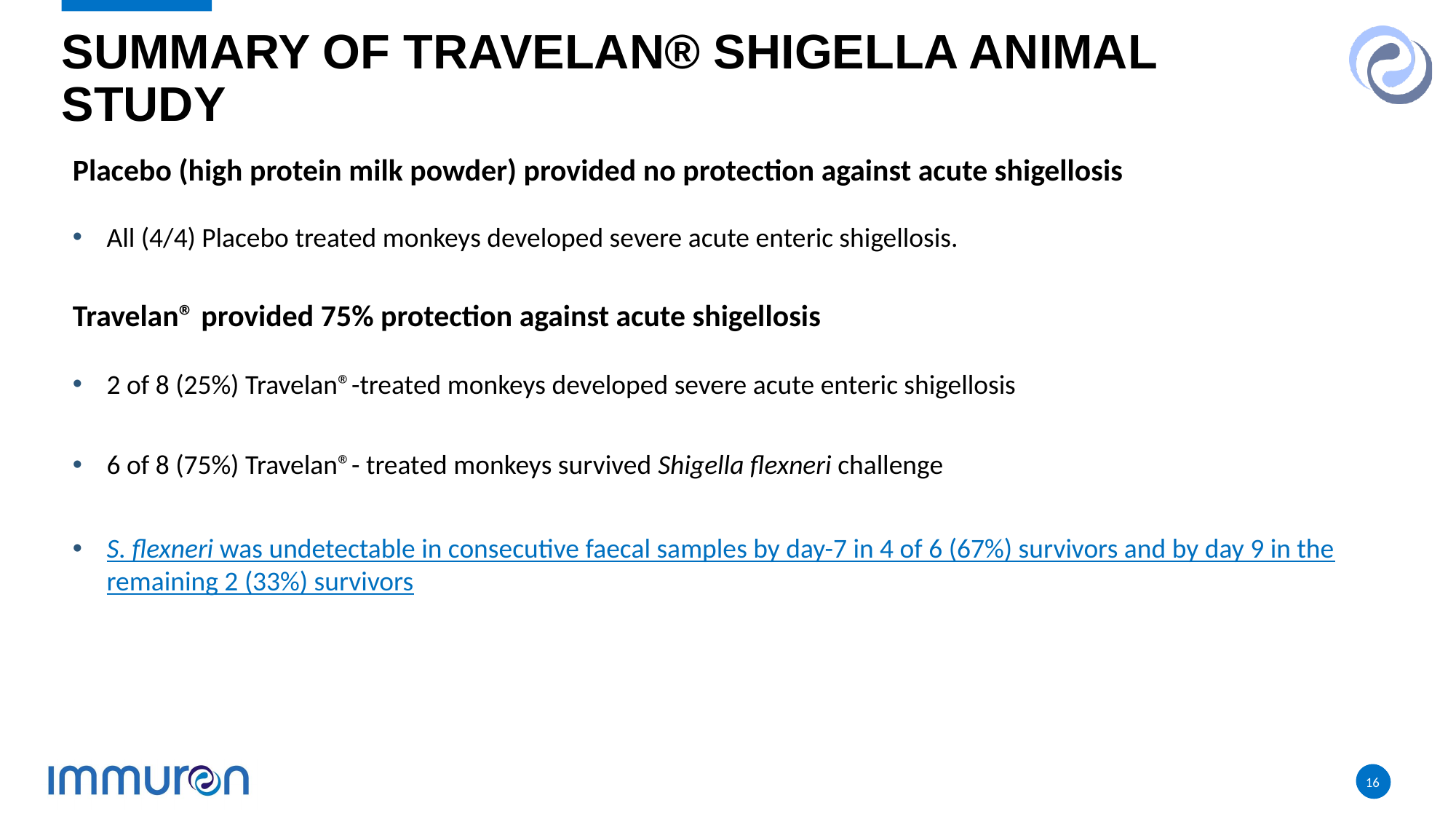

# Summary of Travelan® Shigella Animal Study
Placebo (high protein milk powder) provided no protection against acute shigellosis

All (4/4) Placebo treated monkeys developed severe acute enteric shigellosis.

Travelan® provided 75% protection against acute shigellosis

2 of 8 (25%) Travelan®-treated monkeys developed severe acute enteric shigellosis

6 of 8 (75%) Travelan®- treated monkeys survived Shigella flexneri challenge

S. flexneri was undetectable in consecutive faecal samples by day-7 in 4 of 6 (67%) survivors and by day 9 in the remaining 2 (33%) survivors